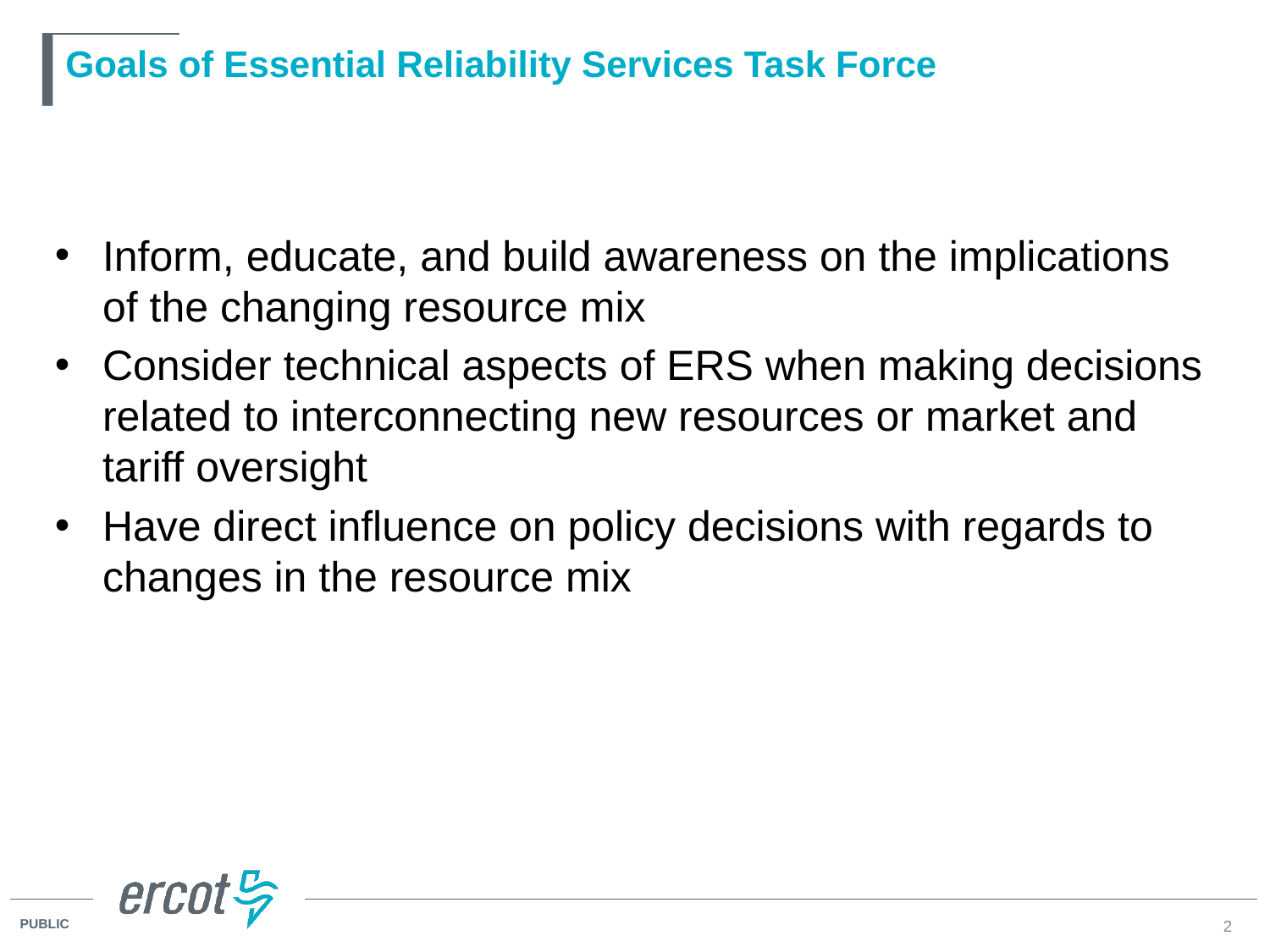

# Goals of Essential Reliability Services Task Force
Inform, educate, and build awareness on the implications of the changing resource mix
Consider technical aspects of ERS when making decisions related to interconnecting new resources or market and tariff oversight
Have direct influence on policy decisions with regards to changes in the resource mix

2